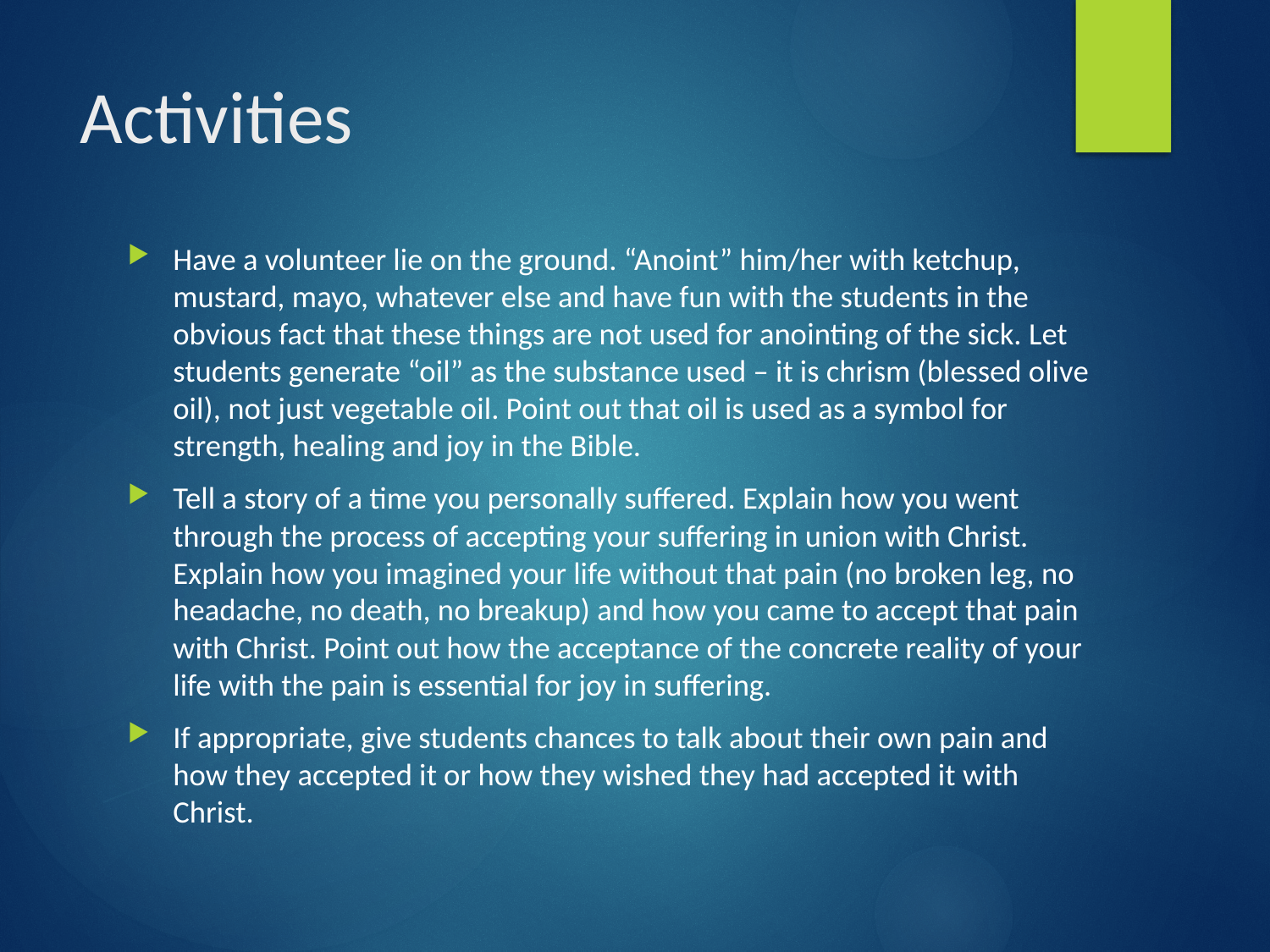

# Activities
Have a volunteer lie on the ground. “Anoint” him/her with ketchup, mustard, mayo, whatever else and have fun with the students in the obvious fact that these things are not used for anointing of the sick. Let students generate “oil” as the substance used – it is chrism (blessed olive oil), not just vegetable oil. Point out that oil is used as a symbol for strength, healing and joy in the Bible.
Tell a story of a time you personally suffered. Explain how you went through the process of accepting your suffering in union with Christ. Explain how you imagined your life without that pain (no broken leg, no headache, no death, no breakup) and how you came to accept that pain with Christ. Point out how the acceptance of the concrete reality of your life with the pain is essential for joy in suffering.
If appropriate, give students chances to talk about their own pain and how they accepted it or how they wished they had accepted it with Christ.